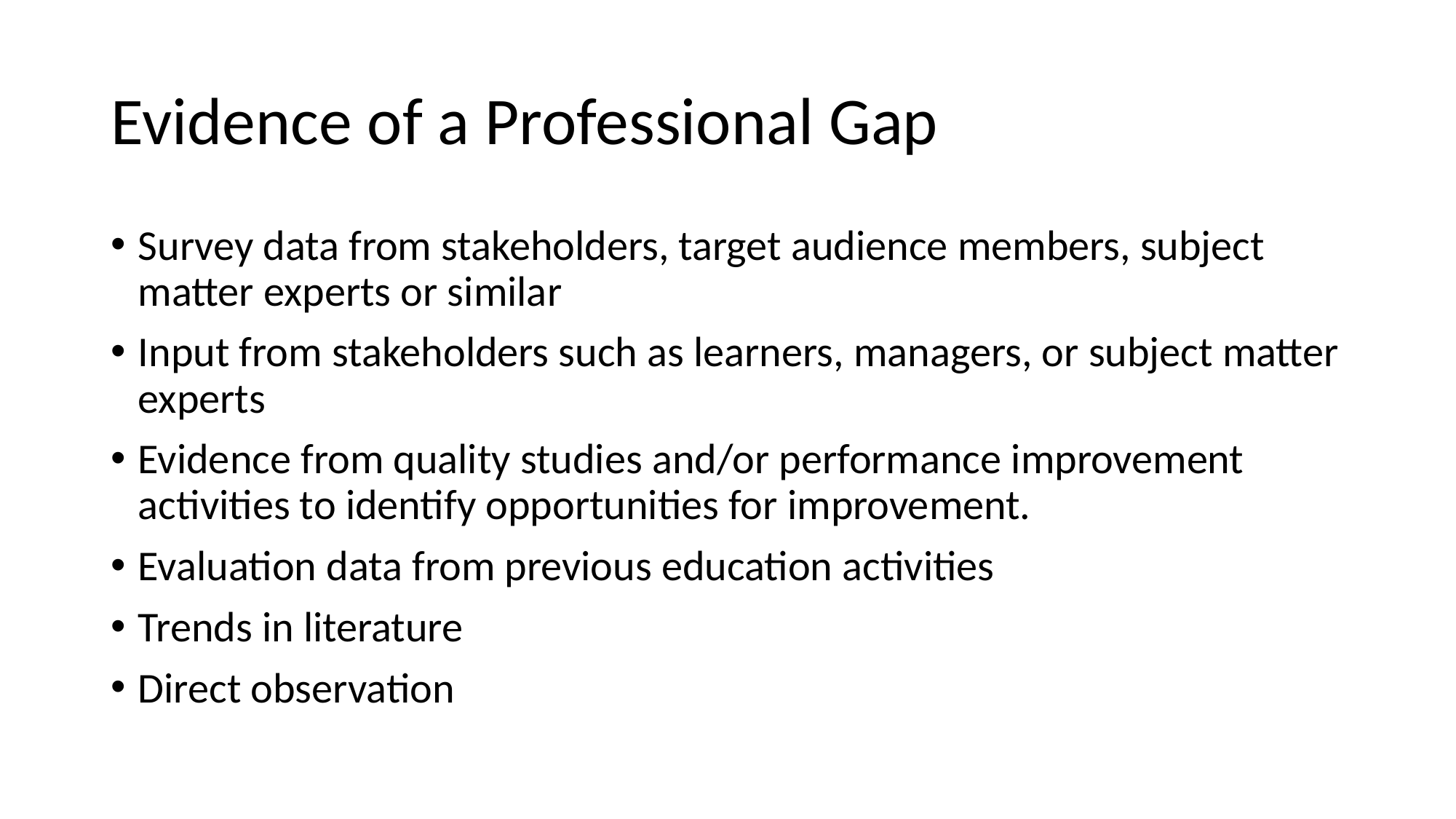

# Evidence of a Professional Gap
Survey data from stakeholders, target audience members, subject matter experts or similar
Input from stakeholders such as learners, managers, or subject matter experts
Evidence from quality studies and/or performance improvement activities to identify opportunities for improvement.
Evaluation data from previous education activities
Trends in literature
Direct observation